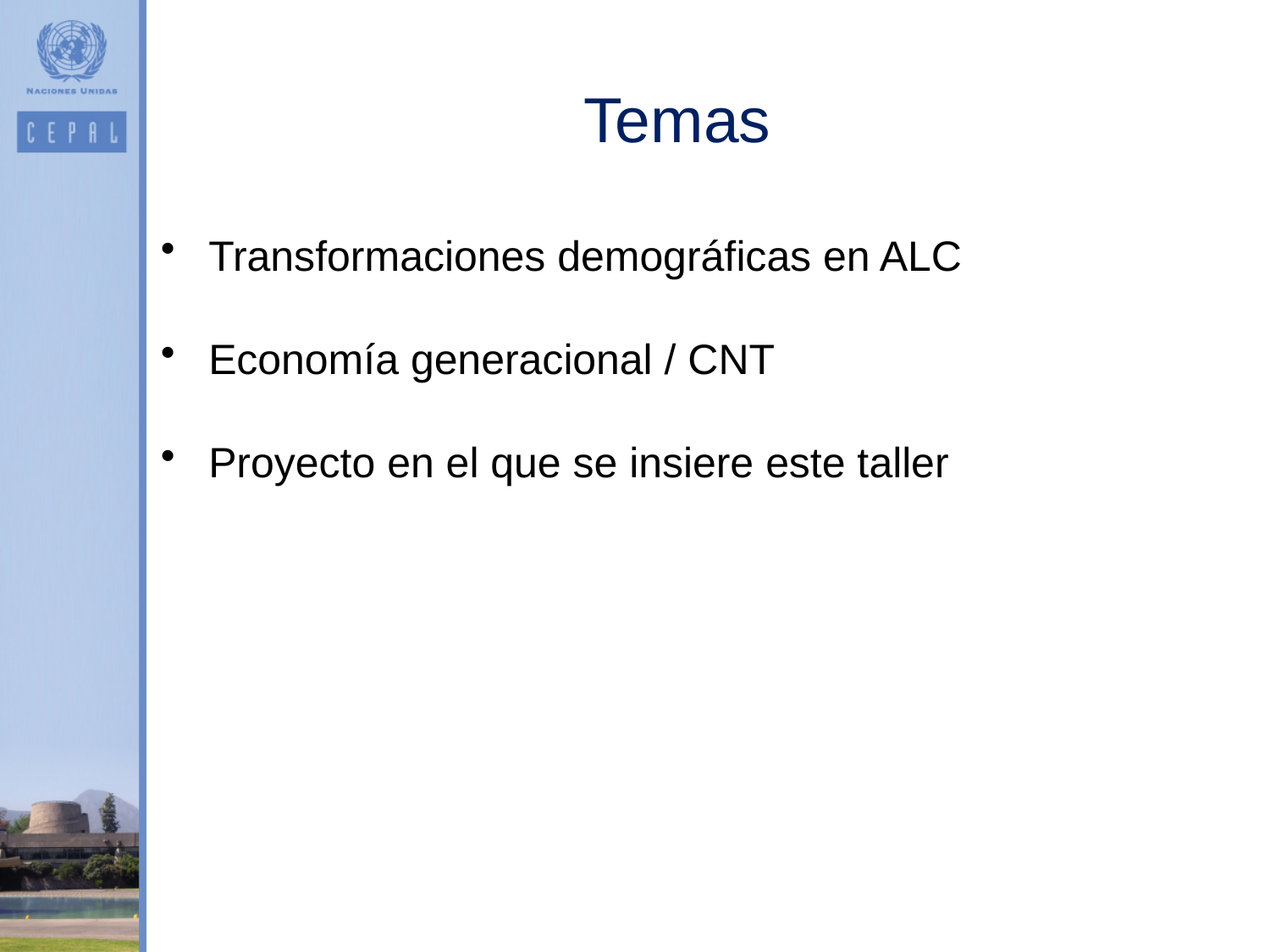

# Temas
Transformaciones demográficas en ALC
Economía generacional / CNT
Proyecto en el que se insiere este taller